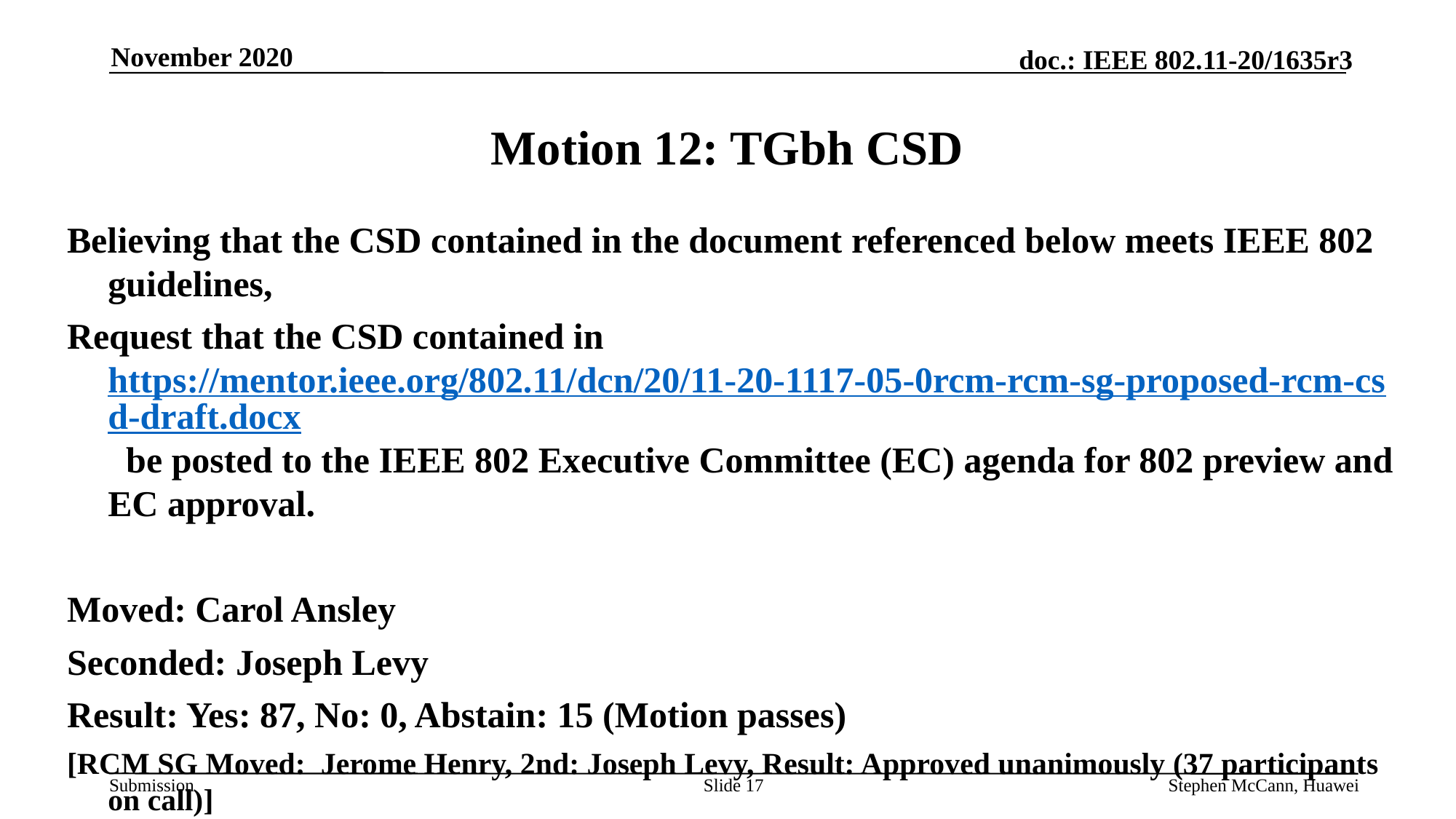

November 2020
# Motion 12: TGbh CSD
Believing that the CSD contained in the document referenced below meets IEEE 802 guidelines,
Request that the CSD contained in https://mentor.ieee.org/802.11/dcn/20/11-20-1117-05-0rcm-rcm-sg-proposed-rcm-csd-draft.docx  be posted to the IEEE 802 Executive Committee (EC) agenda for 802 preview and EC approval.

Moved: Carol Ansley
Seconded: Joseph Levy
Result: Yes: 87, No: 0, Abstain: 15 (Motion passes)
[RCM SG Moved:  Jerome Henry, 2nd: Joseph Levy, Result: Approved unanimously (37 participants on call)]

Slide 17
Stephen McCann, Huawei